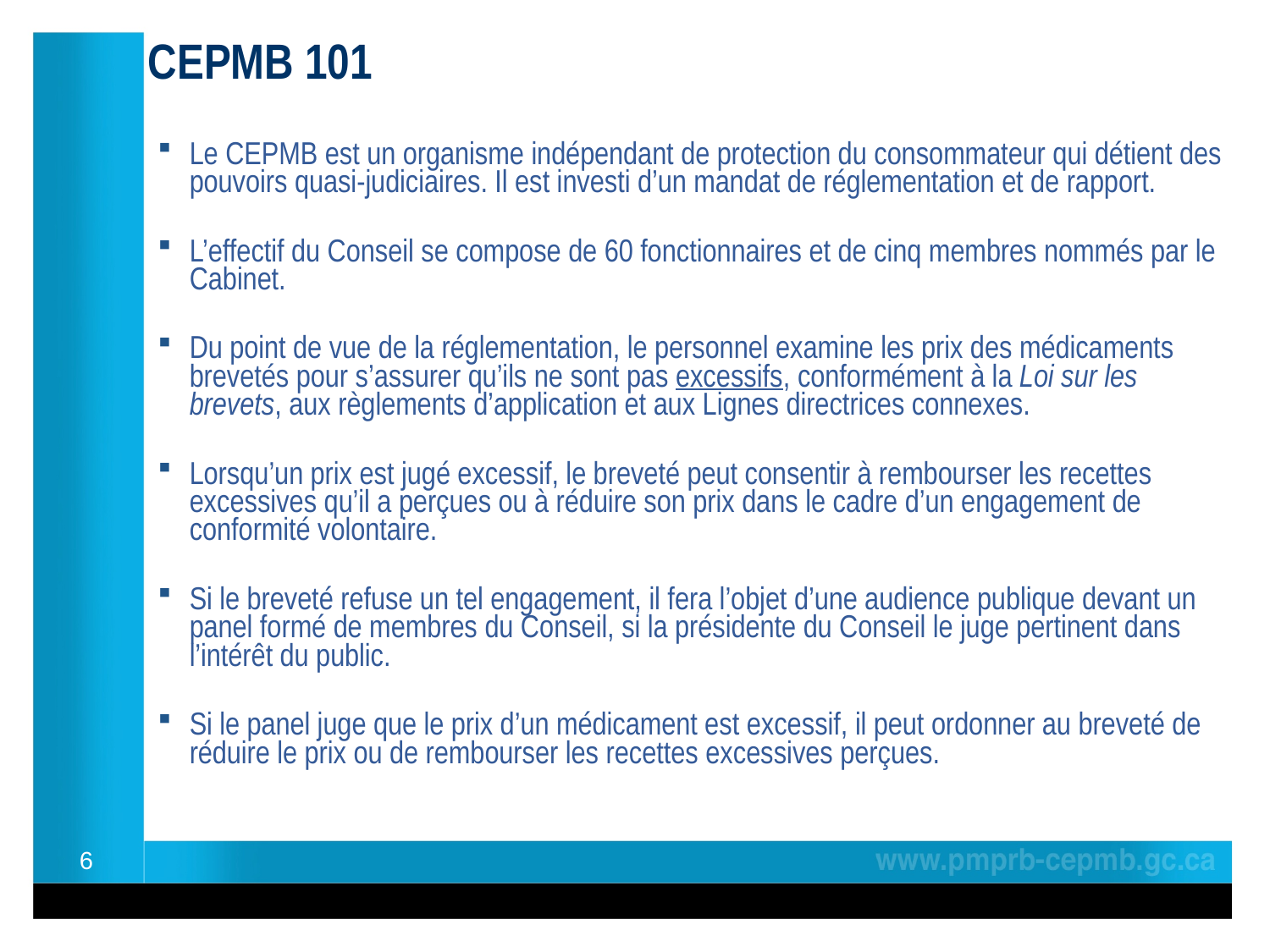

# CEPMB 101
Le CEPMB est un organisme indépendant de protection du consommateur qui détient des pouvoirs quasi-judiciaires. Il est investi d’un mandat de réglementation et de rapport.

L’effectif du Conseil se compose de 60 fonctionnaires et de cinq membres nommés par le Cabinet.

Du point de vue de la réglementation, le personnel examine les prix des médicaments brevetés pour s’assurer qu’ils ne sont pas excessifs, conformément à la Loi sur les brevets, aux règlements d’application et aux Lignes directrices connexes.

Lorsqu’un prix est jugé excessif, le breveté peut consentir à rembourser les recettes excessives qu’il a perçues ou à réduire son prix dans le cadre d’un engagement de conformité volontaire.

Si le breveté refuse un tel engagement, il fera l’objet d’une audience publique devant un panel formé de membres du Conseil, si la présidente du Conseil le juge pertinent dans l’intérêt du public.

Si le panel juge que le prix d’un médicament est excessif, il peut ordonner au breveté de réduire le prix ou de rembourser les recettes excessives perçues.

6